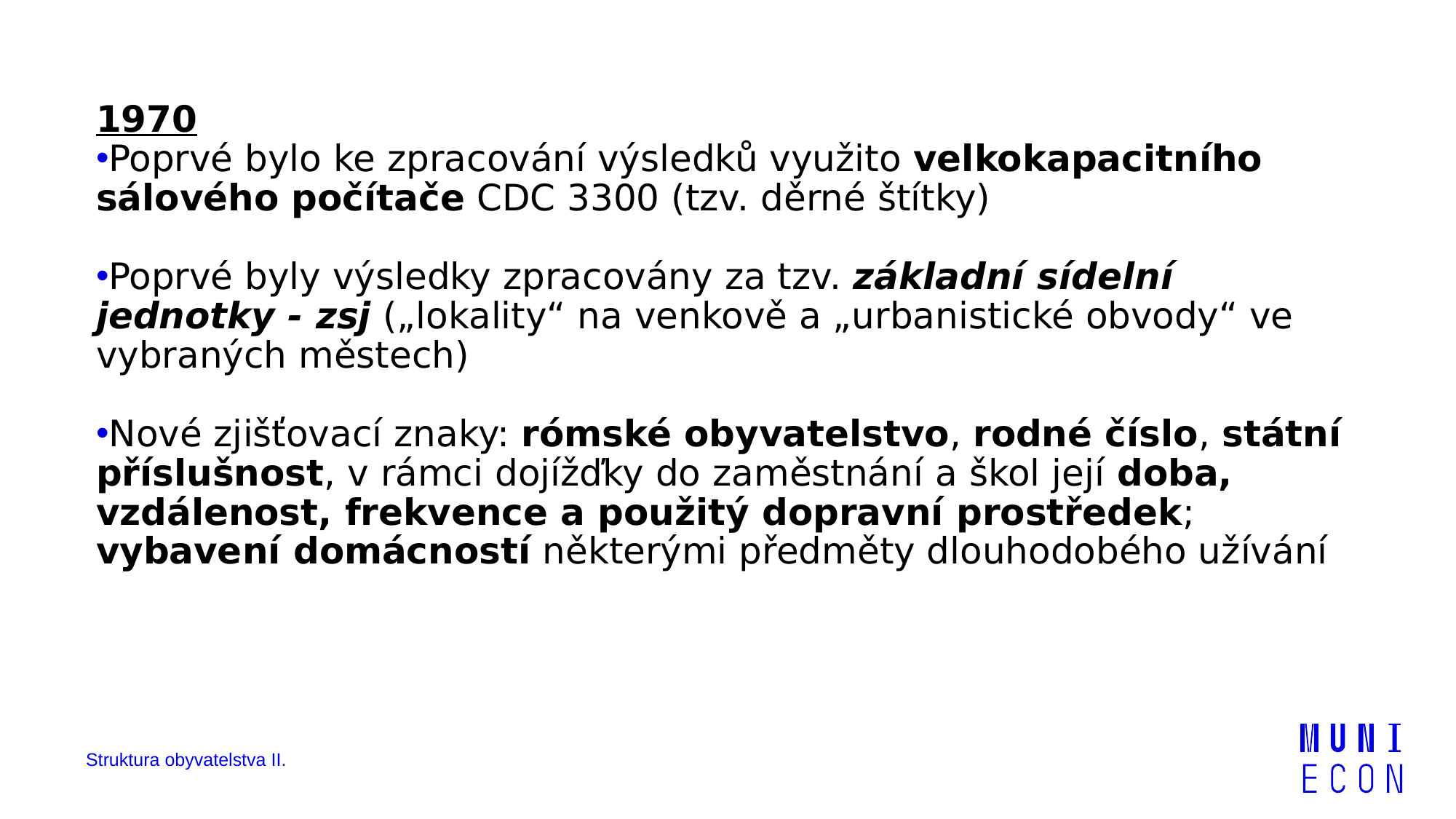

1970
Poprvé bylo ke zpracování výsledků využito velkokapacitního sálového počítače CDC 3300 (tzv. děrné štítky)

Poprvé byly výsledky zpracovány za tzv. základní sídelní jednotky - zsj („lokality“ na venkově a „urbanistické obvody“ ve vybraných městech)

Nové zjišťovací znaky: rómské obyvatelstvo, rodné číslo, státní příslušnost, v rámci dojížďky do zaměstnání a škol její doba, vzdálenost, frekvence a použitý dopravní prostředek; vybavení domácností některými předměty dlouhodobého užívání

Struktura obyvatelstva II.